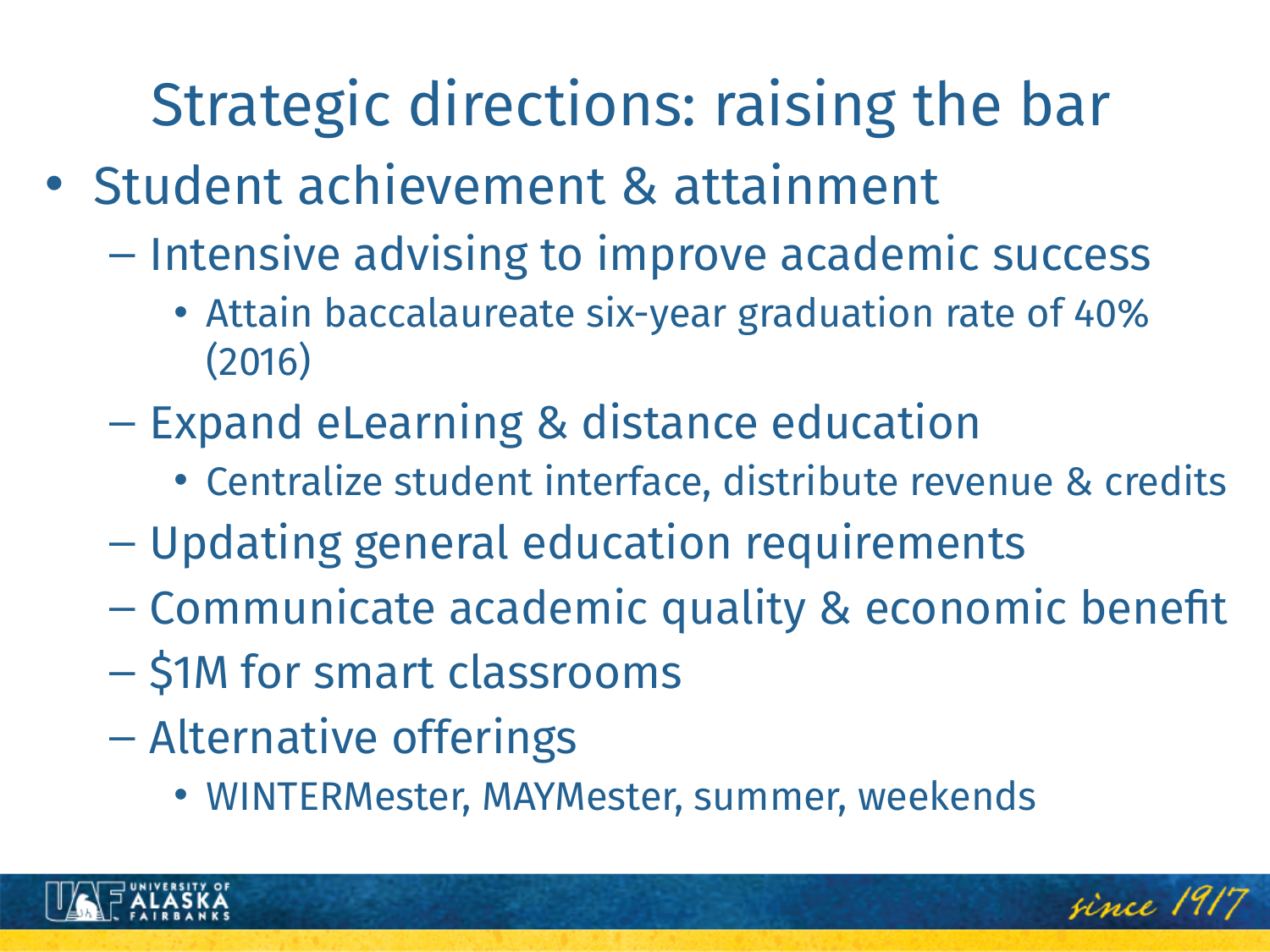

# Strategic directions: raising the bar
Student achievement & attainment
Intensive advising to improve academic success
Attain baccalaureate six-year graduation rate of 40% (2016)
Expand eLearning & distance education
Centralize student interface, distribute revenue & credits
Updating general education requirements
Communicate academic quality & economic benefit
$1M for smart classrooms
Alternative offerings
WINTERMester, MAYMester, summer, weekends